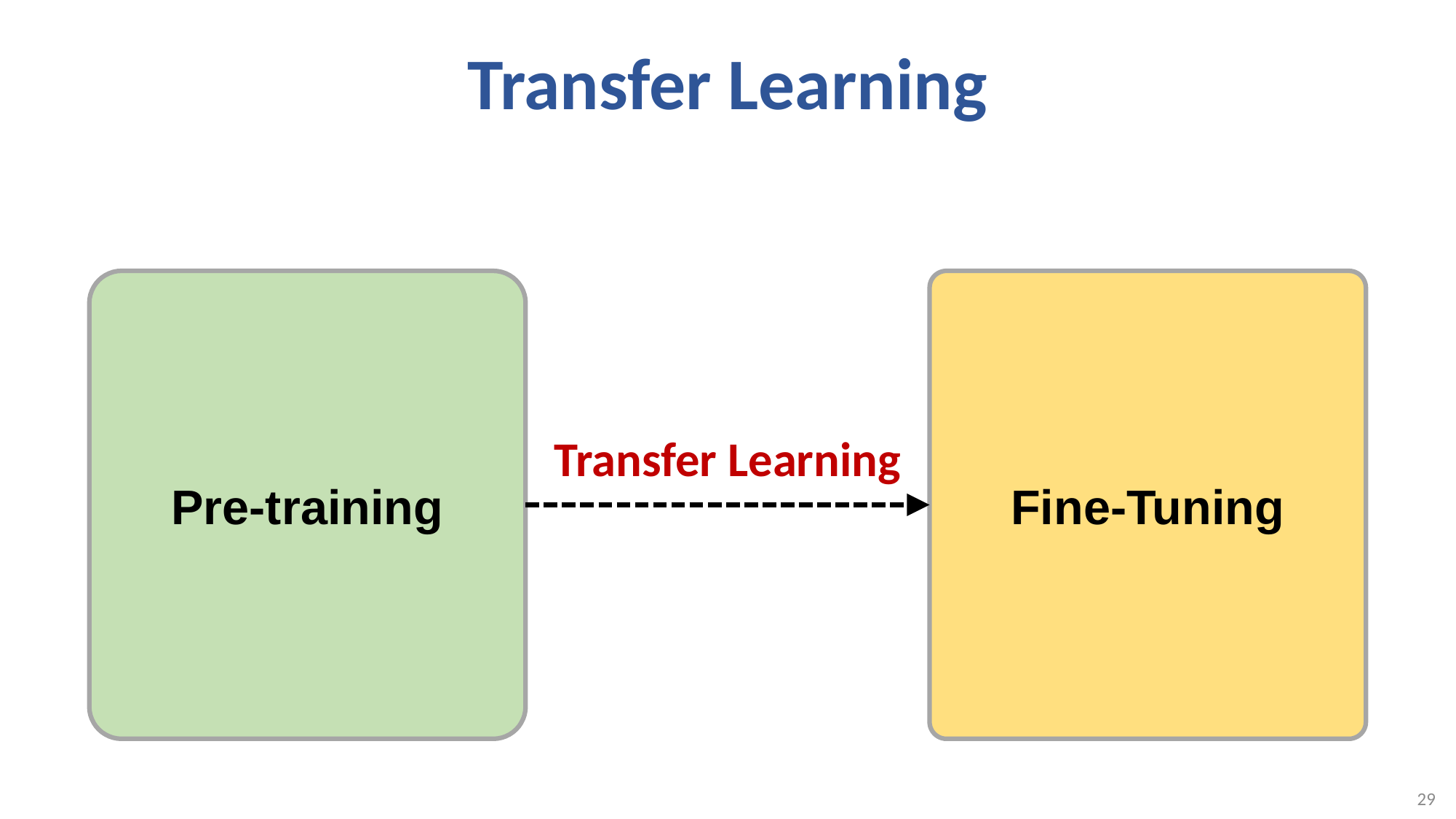

# Transfer Learning
Fine-Tuning
Pre-training
Transfer Learning
29